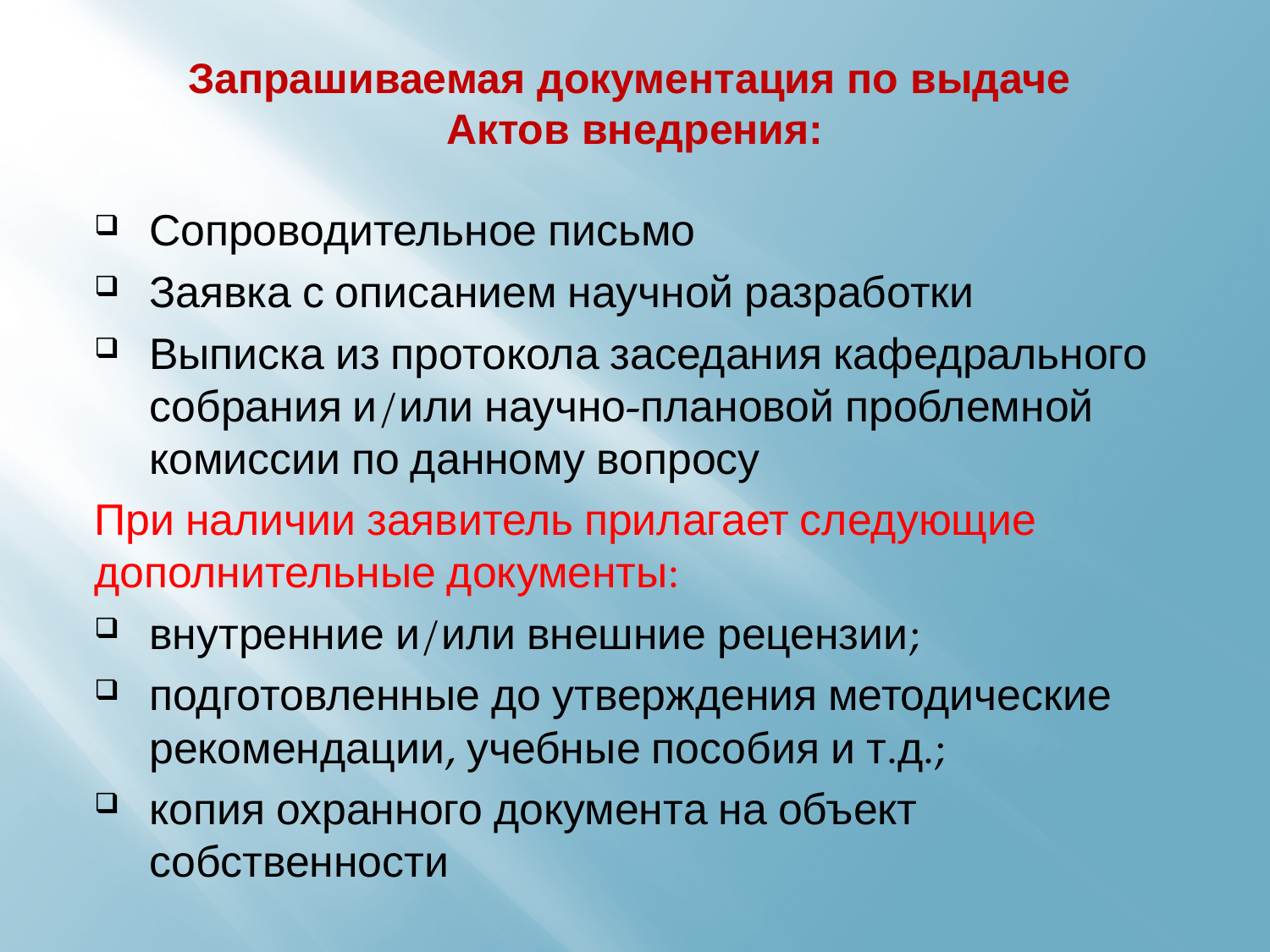

# Запрашиваемая документация по выдаче Актов внедрения:
Сопроводительное письмо
Заявка с описанием научной разработки
Выписка из протокола заседания кафедрального собрания и/или научно-плановой проблемной комиссии по данному вопросу
При наличии заявитель прилагает следующие дополнительные документы:
внутренние и/или внешние рецензии;
подготовленные до утверждения методические рекомендации, учебные пособия и т.д.;
копия охранного документа на объект собственности